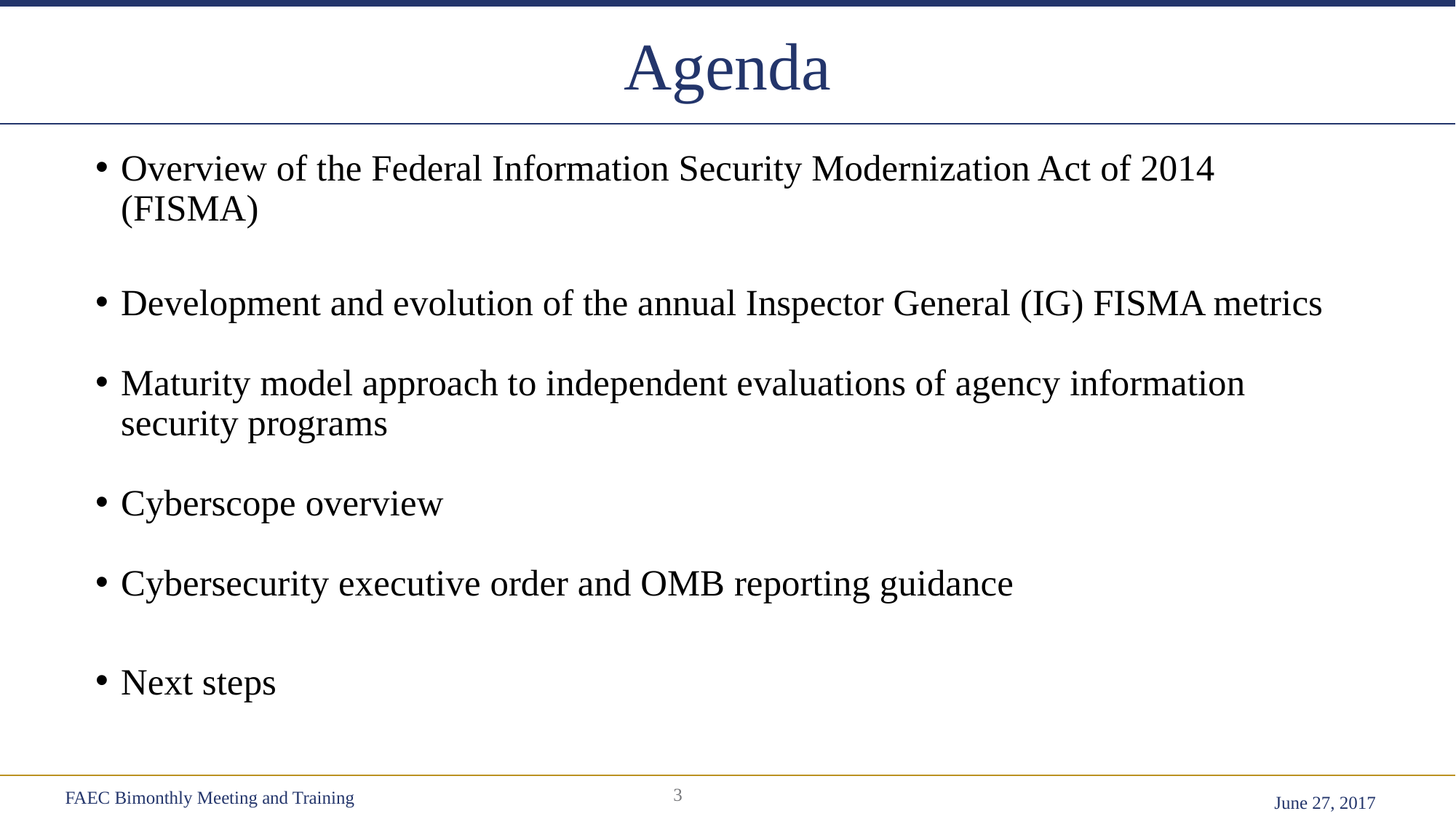

# Agenda
Overview of the Federal Information Security Modernization Act of 2014 (FISMA)

Development and evolution of the annual Inspector General (IG) FISMA metrics

Maturity model approach to independent evaluations of agency information security programs

Cyberscope overview

Cybersecurity executive order and OMB reporting guidance

Next steps

3
FAEC Bimonthly Meeting and Training

June 27, 2017